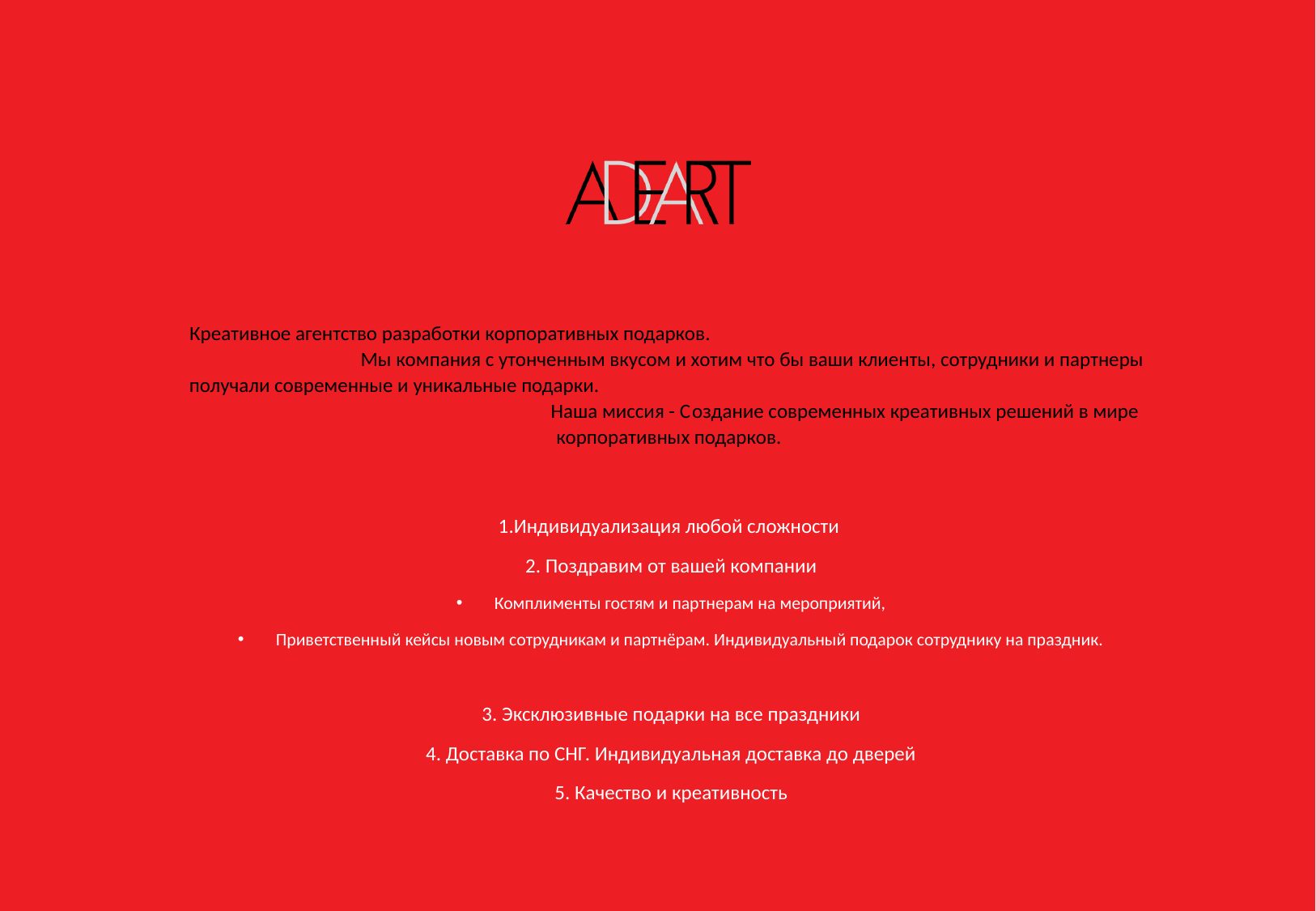

Креативное агентство разработки корпоративных подарков.                                                                                                                                   Мы компания с утонченным вкусом и хотим что бы ваши клиенты, сотрудники и партнеры получали современные и уникальные подарки.                                                                                                                                                                                                   Наша миссия - Создание современных креативных решений в мире корпоративных подарков.
1.Индивидуализация любой сложности
2. Поздравим от вашей компании
Комплименты гостям и партнерам на мероприятий,
Приветственный кейсы новым сотрудникам и партнёрам. Индивидуальный подарок сотруднику на праздник.

3. Эксклюзивные подарки на все праздники
4. Доставка по СНГ. Индивидуальная доставка до дверей
5. Качество и креативность